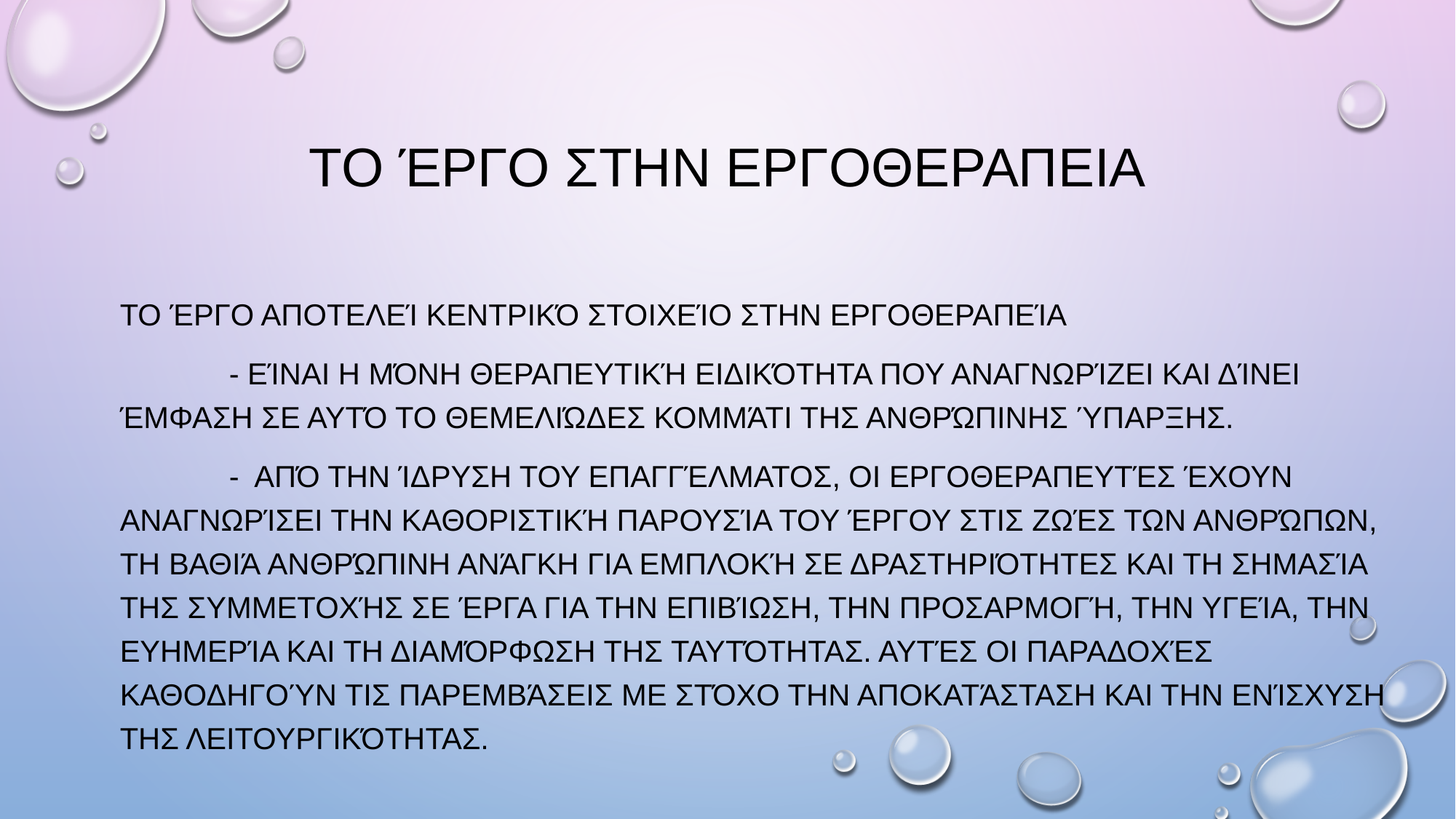

# Το έργο στην εργοθεραπεια
Το έργο αποτελεί κεντρικό στοιχείο στην Εργοθεραπεία
	- είναι η μόνη θεραπευτική ειδικότητα που αναγνωρίζει και δίνει έμφαση σε αυτό το θεμελιώδες κομμάτι της ανθρώπινης ύπαρξης.
	-  Από την ίδρυση του επαγγέλματος, οι εργοθεραπευτές έχουν αναγνωρίσει την καθοριστική παρουσία του έργου στις ζωές των ανθρώπων, τη βαθιά ανθρώπινη ανάγκη για εμπλοκή σε δραστηριότητες και τη σημασία της συμμετοχής σε έργα για την επιβίωση, την προσαρμογή, την υγεία, την ευημερία και τη διαμόρφωση της ταυτότητας. Αυτές οι παραδοχές καθοδηγούν τις παρεμβάσεις με στόχο την αποκατάσταση και την ενίσχυση της λειτουργικότητας.